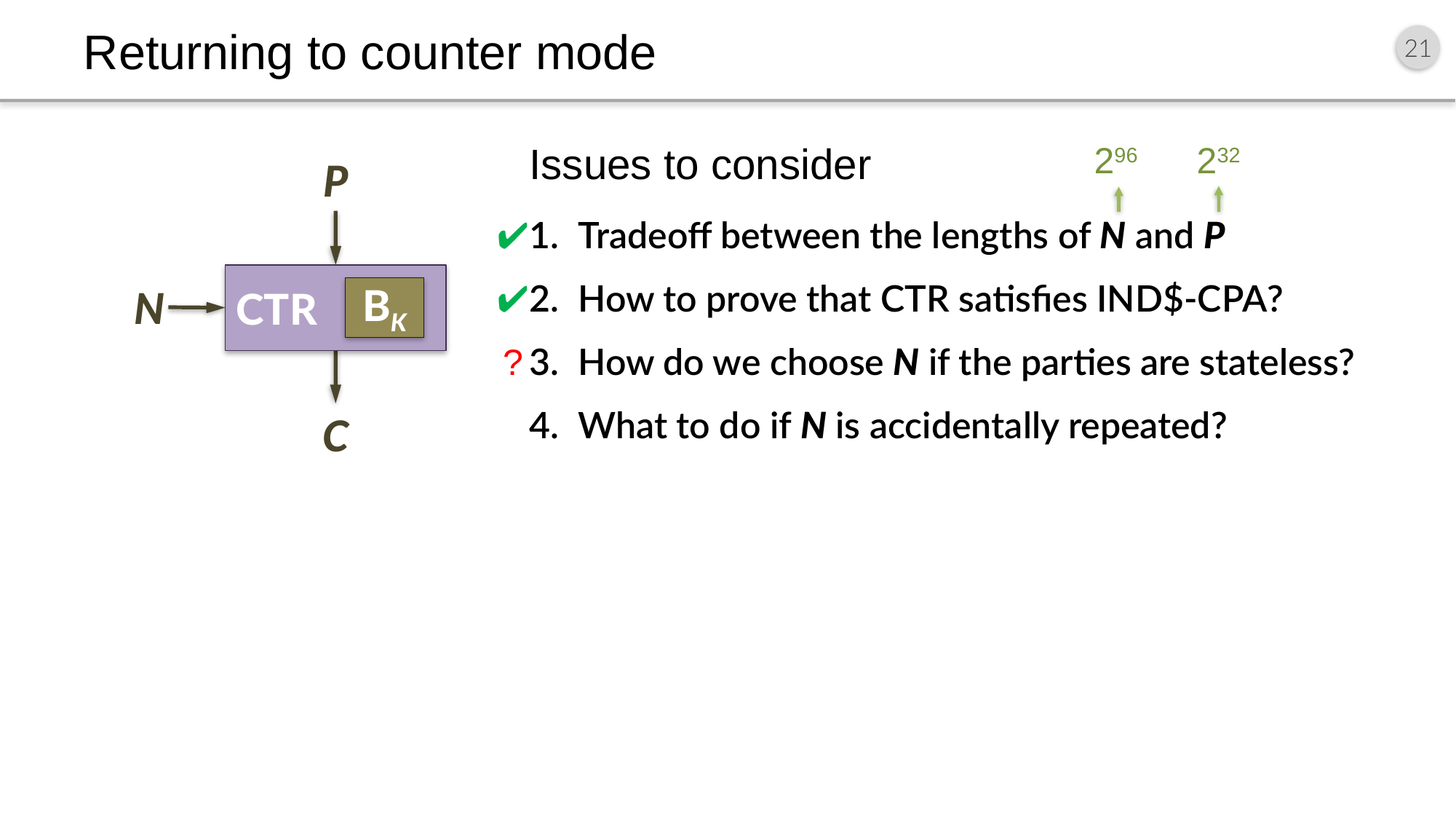

# Returning to counter mode
232
296
Issues to consider
Tradeoff between the lengths of N and P
How to prove that CTR satisfies IND$-CPA?
How do we choose N if the parties are stateless?
What to do if N is accidentally repeated?
P
CTR
BK
N
C
✔
✔
?